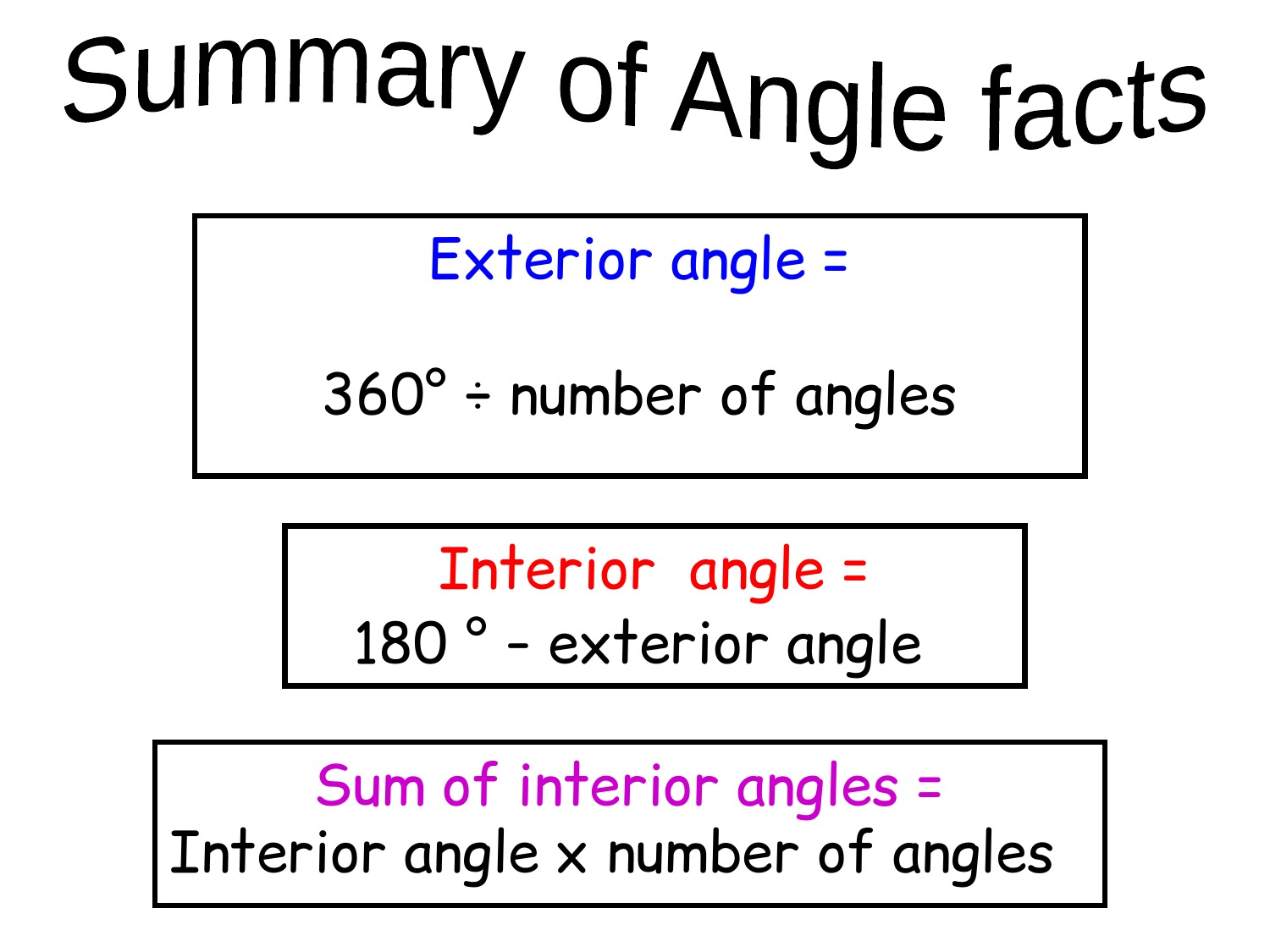

Summary of Angle facts
Exterior angle =

360° ÷ number of angles
Interior  angle =
180 ° - exterior angle
Sum of interior angles =
Interior angle x number of angles